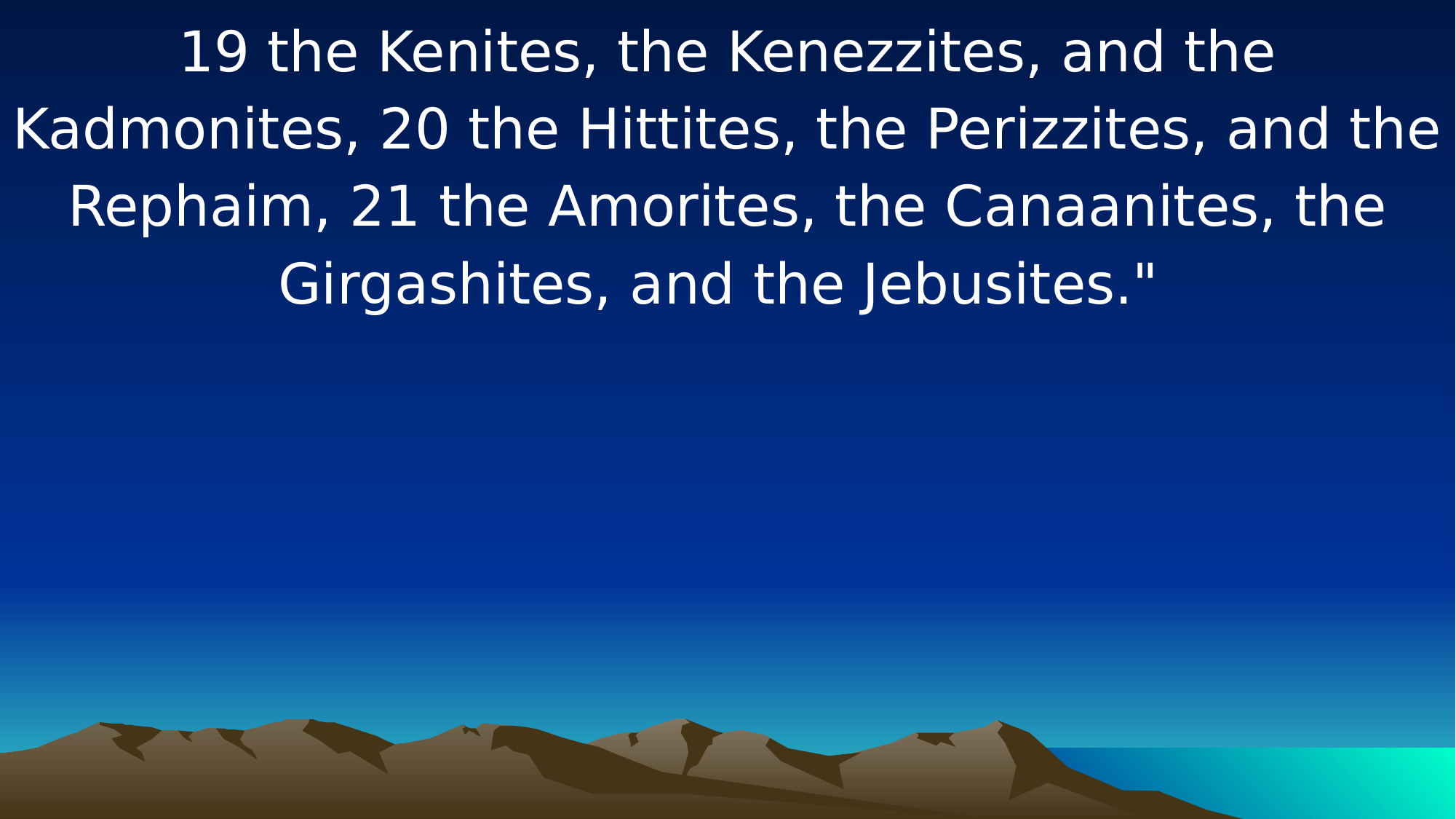

19 the Kenites, the Kenezzites, and the Kadmonites, 20 the Hittites, the Perizzites, and the Rephaim, 21 the Amorites, the Canaanites, the Girgashites, and the Jebusites."